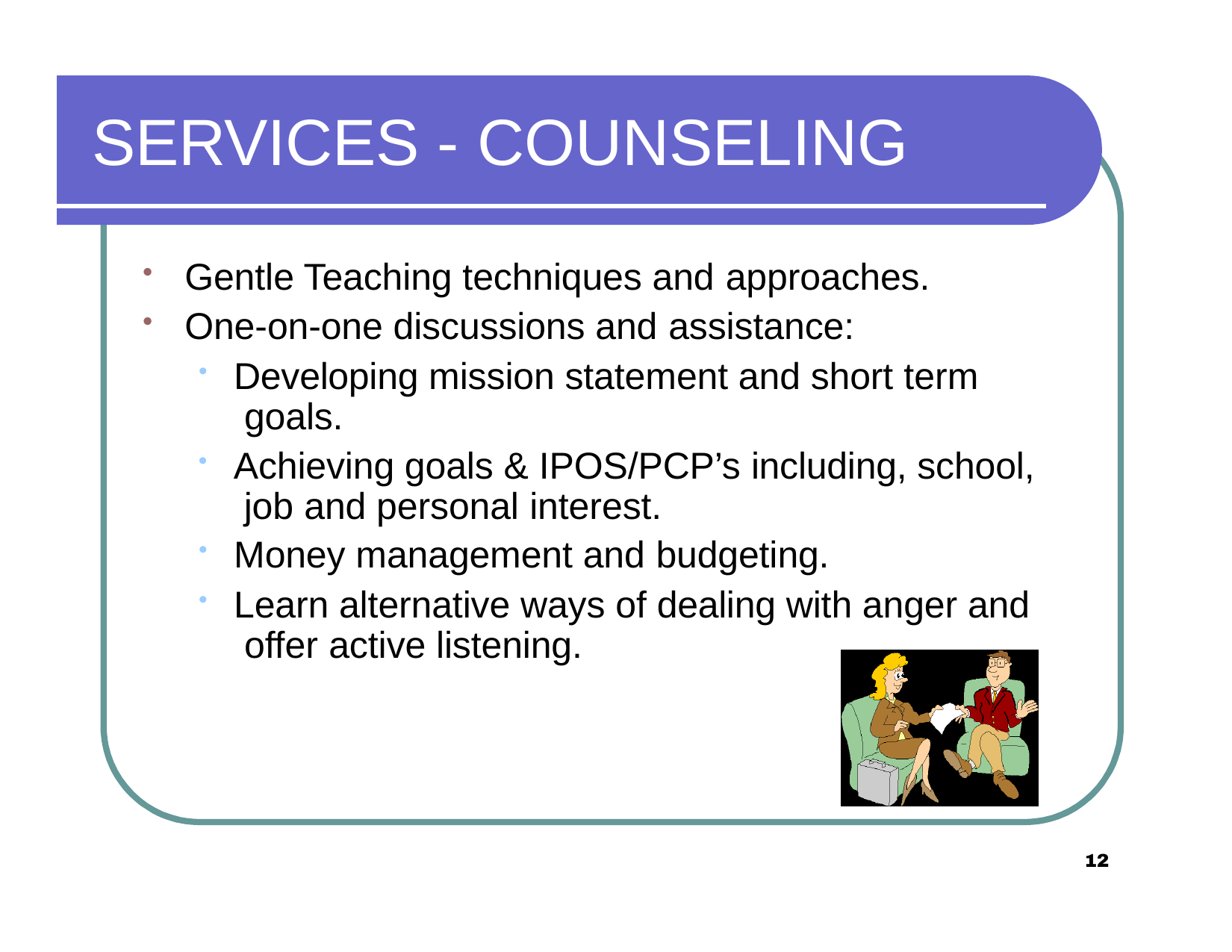

# SERVICES - COUNSELING
Gentle Teaching techniques and approaches.
One-on-one discussions and assistance:
Developing mission statement and short term  goals.
Achieving goals & IPOS/PCP’s including, school,  job and personal interest.
Money management and budgeting.
Learn alternative ways of dealing with anger and  offer active listening.

12